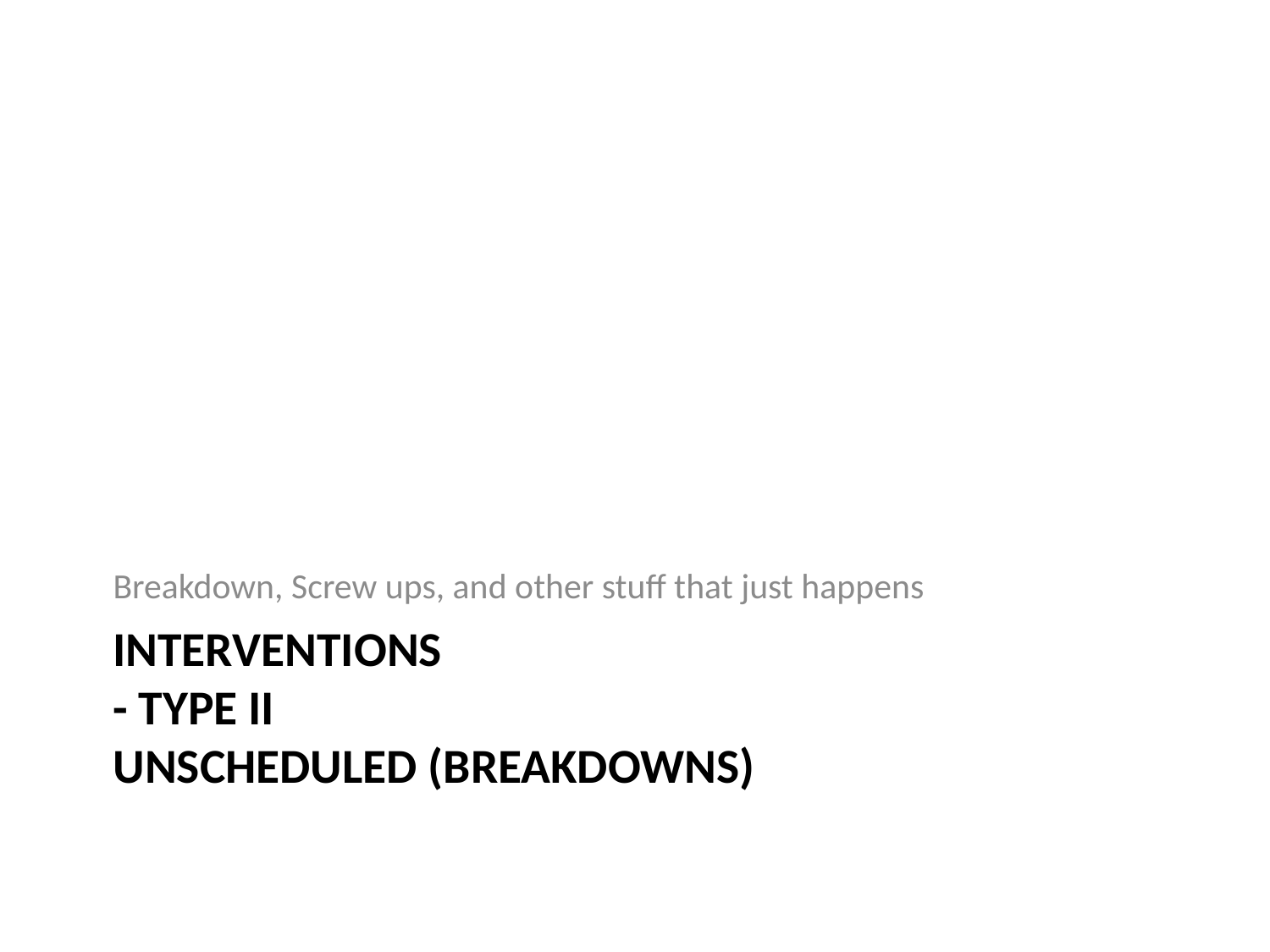

Breakdown, Screw ups, and other stuff that just happens
# Interventions - Type II unscheduled (BREAKDOWNS)